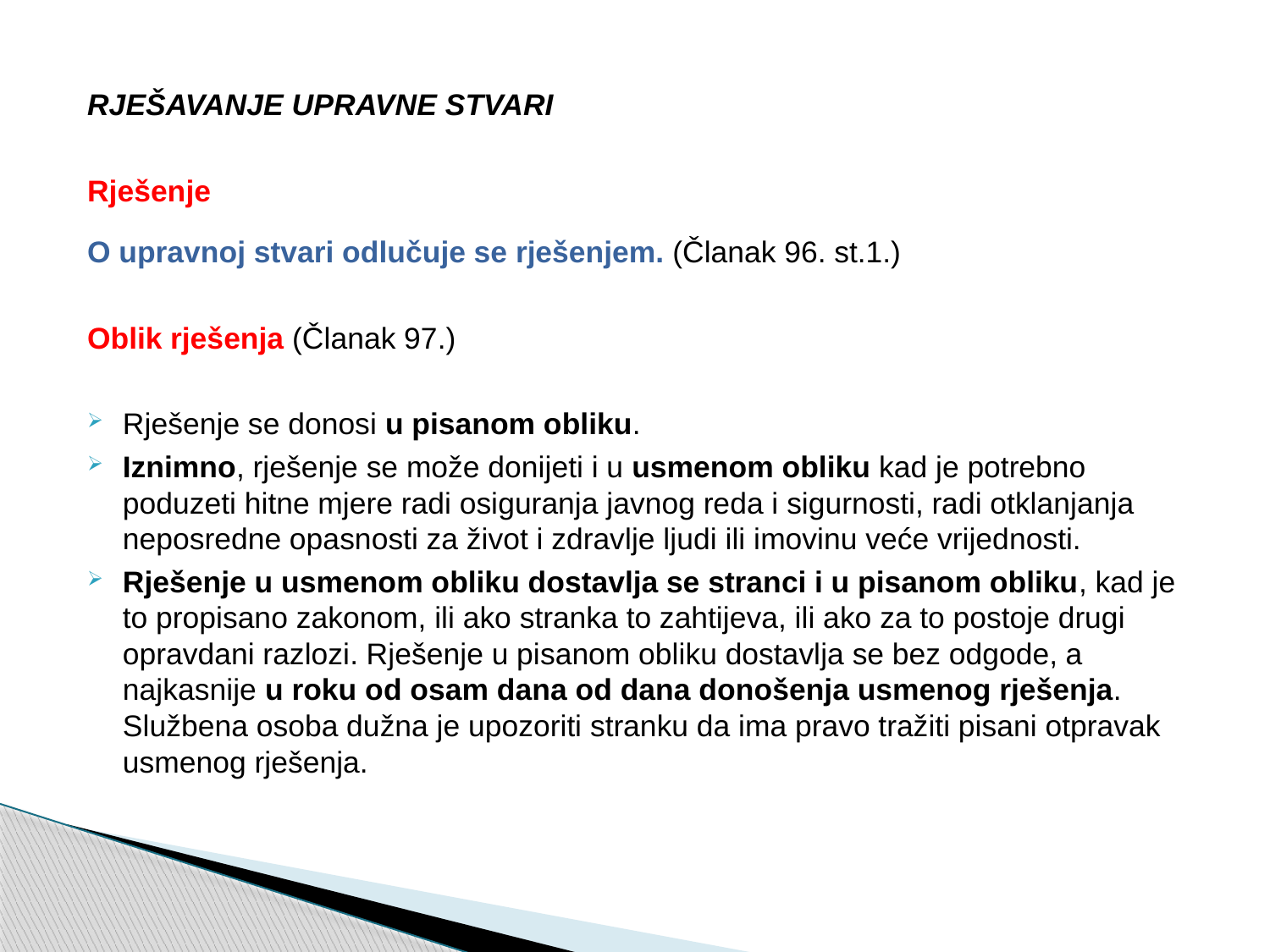

RJEŠAVANJE UPRAVNE STVARI

Rješenje
O upravnoj stvari odlučuje se rješenjem. (Članak 96. st.1.)

Oblik rješenja (Članak 97.)

Rješenje se donosi u pisanom obliku.
Iznimno, rješenje se može donijeti i u usmenom obliku kad je potrebno poduzeti hitne mjere radi osiguranja javnog reda i sigurnosti, radi otklanjanja neposredne opasnosti za život i zdravlje ljudi ili imovinu veće vrijednosti.
Rješenje u usmenom obliku dostavlja se stranci i u pisanom obliku, kad je to propisano zakonom, ili ako stranka to zahtijeva, ili ako za to postoje drugi opravdani razlozi. Rješenje u pisanom obliku dostavlja se bez odgode, a najkasnije u roku od osam dana od dana donošenja usmenog rješenja. Službena osoba dužna je upozoriti stranku da ima pravo tražiti pisani otpravak usmenog rješenja.